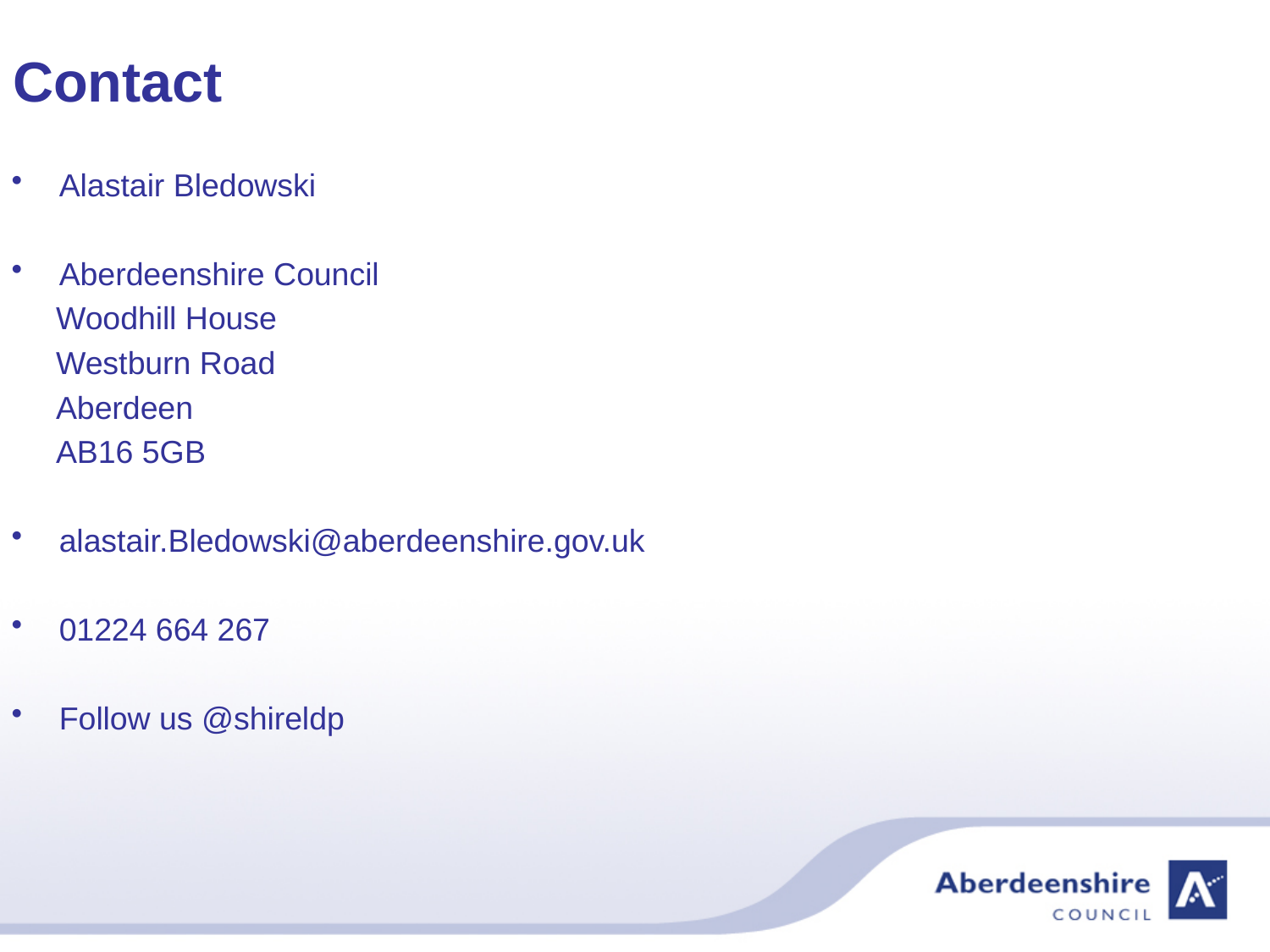

# Contact
Alastair Bledowski

Aberdeenshire Council
     Woodhill House
     Westburn Road
     Aberdeen
     AB16 5GB

alastair.Bledowski@aberdeenshire.gov.uk

01224 664 267

Follow us @shireldp